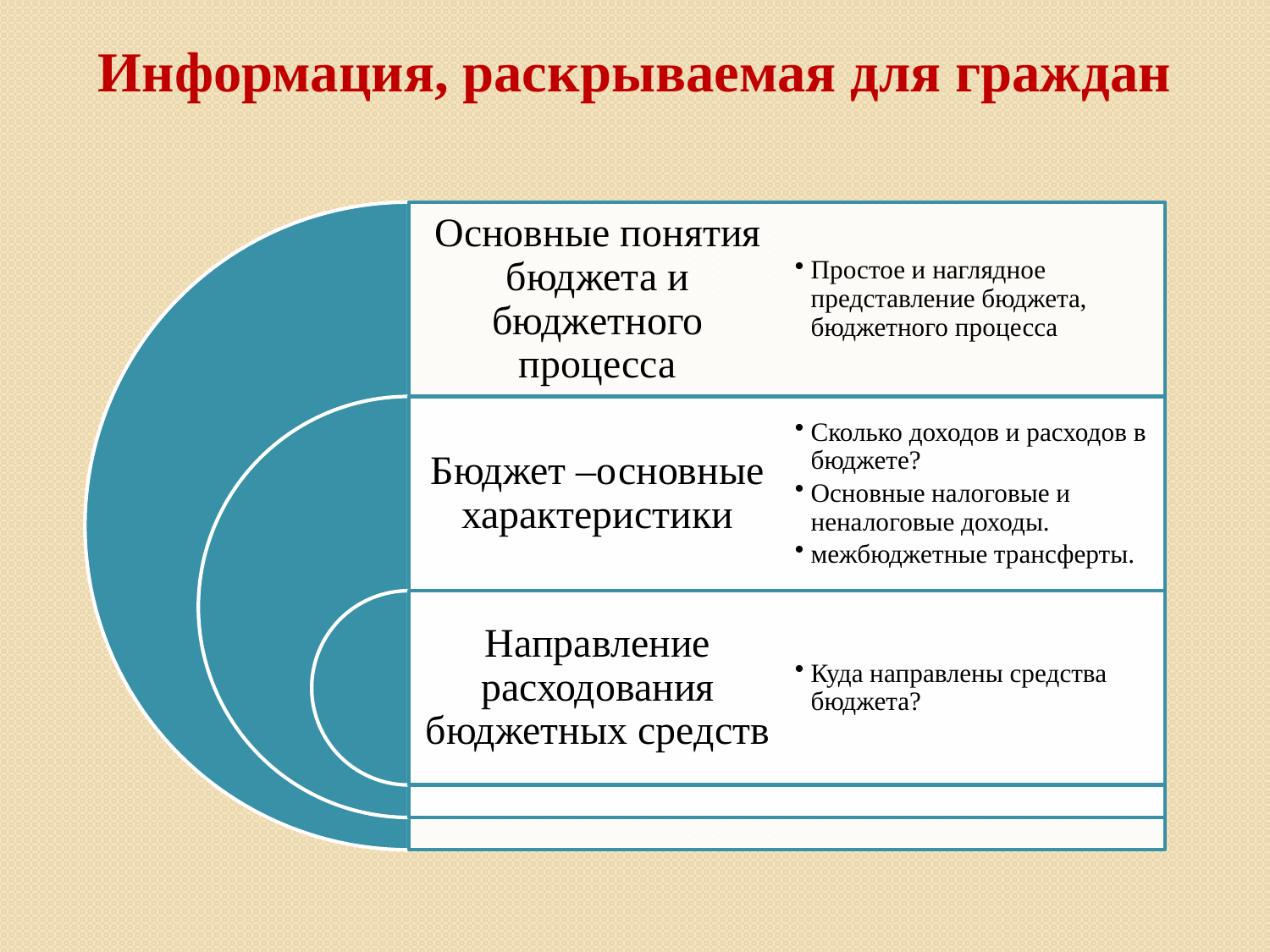

Информация, раскрываемая для граждан
Основные понятия бюджета и бюджетного процесса
Бюджет –основные характеристики
Направление расходования бюджетных средств
Простое и наглядное представление бюджета, бюджетного процесса
Сколько доходов и расходов в бюджете?
Основные налоговые и неналоговые доходы.
межбюджетные трансферты.
Куда направлены средства бюджета?